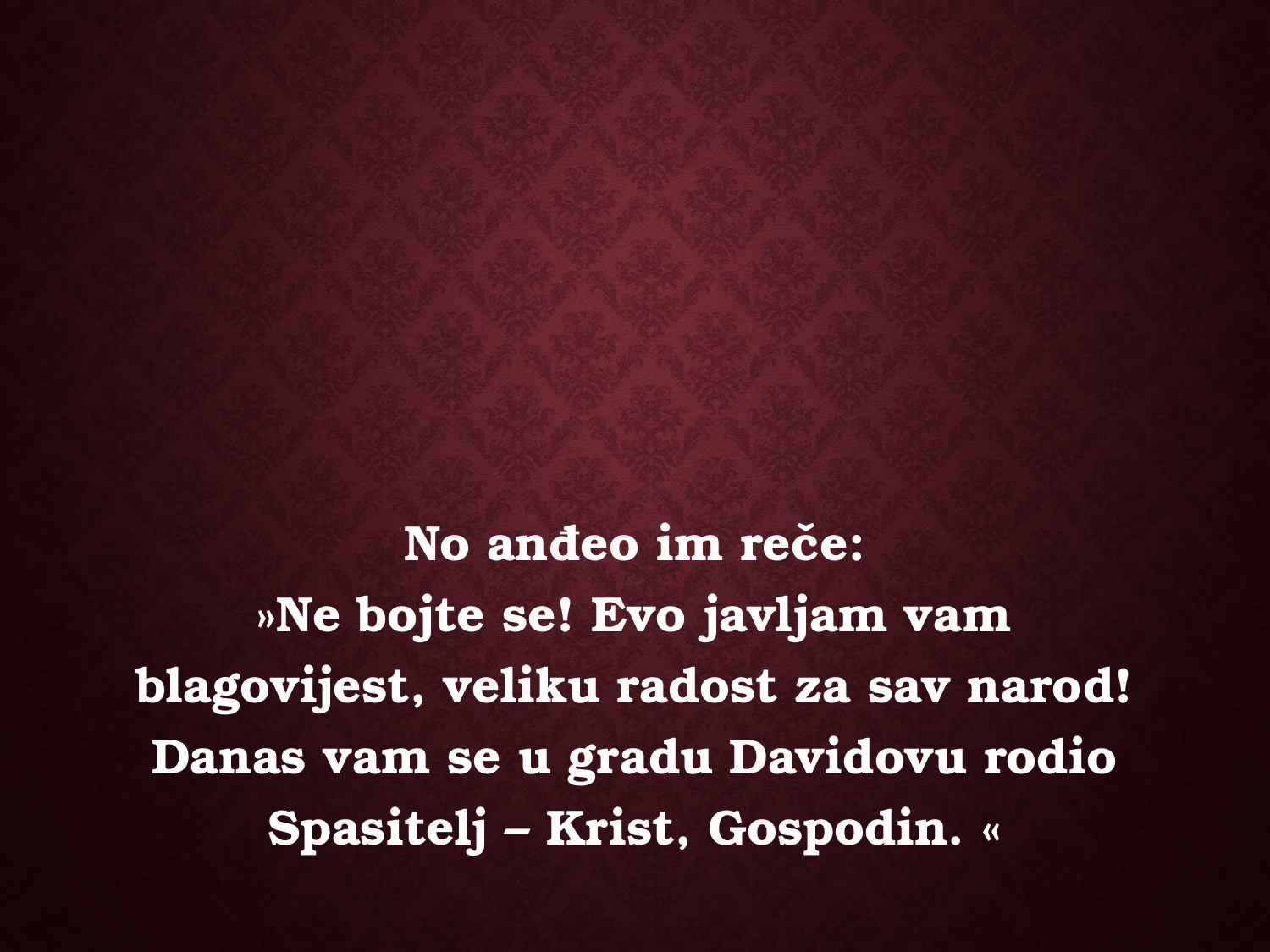

No anđeo im reče:
»Ne bojte se! Evo javljam vam blagovijest, veliku radost za sav narod!
Danas vam se u gradu Davidovu rodio Spasitelj – Krist, Gospodin. «